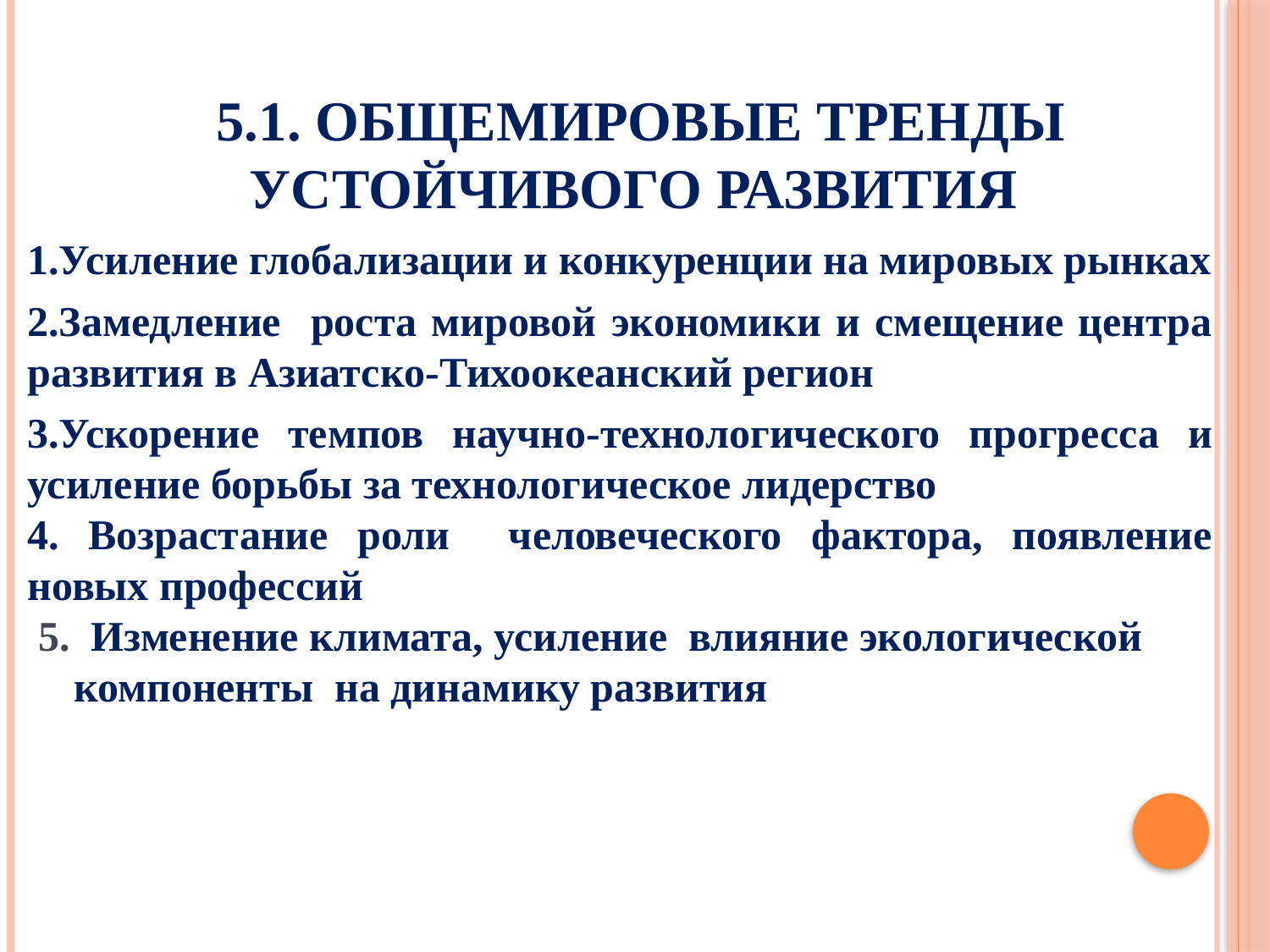

# 5.1. Общемировые тренды устойчивого развития
1.Усиление глобализации и конкуренции на мировых рынках
2.Замедление  роста мировой экономики и смещение центра развития в Азиатско-Тихоокеанский регион
3.Ускорение темпов научно-технологического прогресса и усиление борьбы за технологическое лидерство
4. Возрастание роли  человеческого фактора, появление новых профессий
 5.  Изменение климата, усиление  влияние экологической компоненты  на динамику развития
3